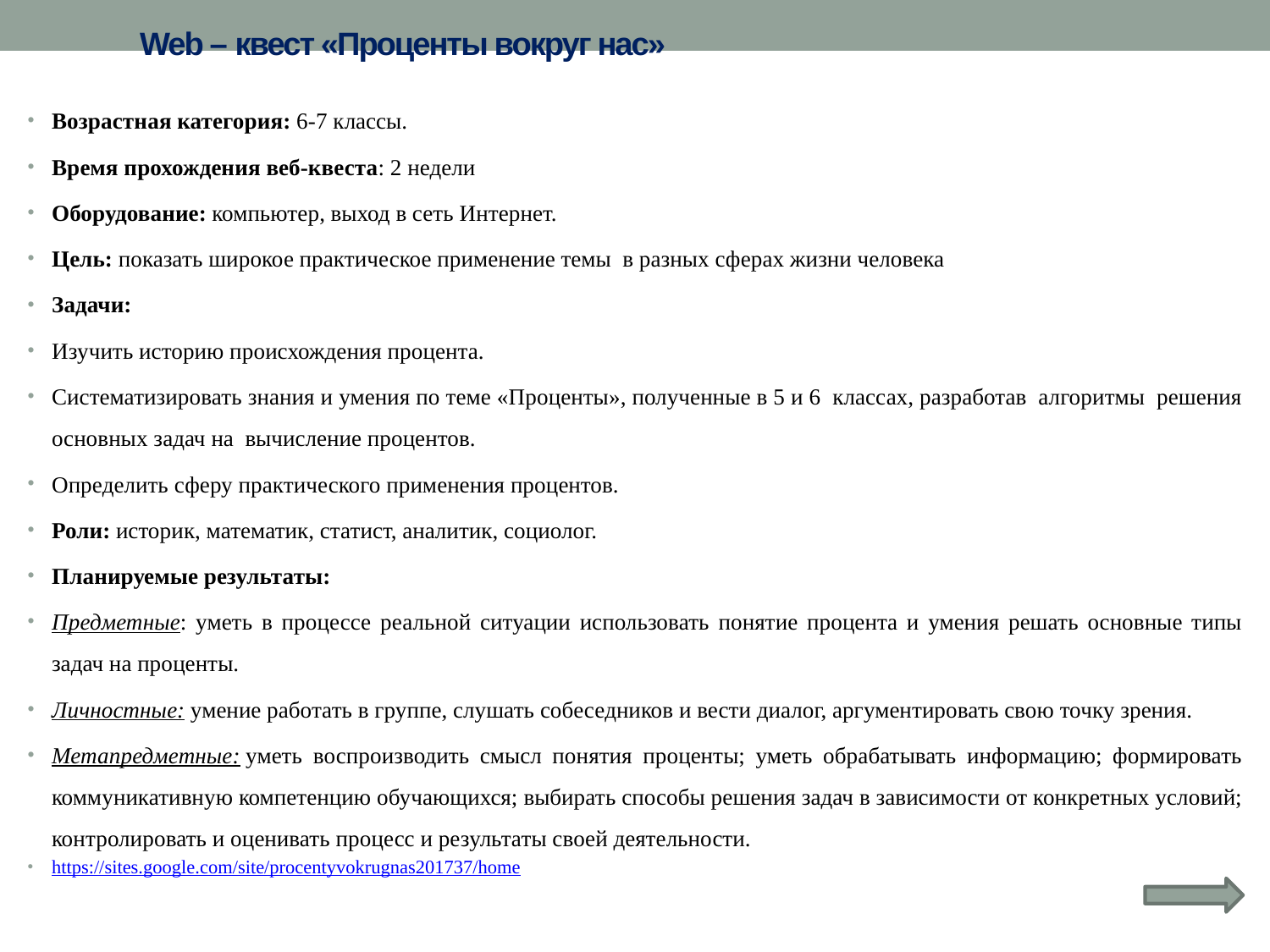

# Web – квест «Проценты вокруг нас»
Возрастная категория: 6-7 классы.
Время прохождения веб-квеста: 2 недели
Оборудование: компьютер, выход в сеть Интернет.
Цель: показать широкое практическое применение темы  в разных сферах жизни человека
Задачи:
Изучить историю происхождения процента.
Систематизировать знания и умения по теме «Проценты», полученные в 5 и 6  классах, разработав  алгоритмы  решения основных задач на  вычисление процентов.
Определить сферу практического применения процентов.
Роли: историк, математик, статист, аналитик, социолог.
Планируемые результаты:
Предметные: уметь в процессе реальной ситуации использовать понятие процента и умения решать основные типы задач на проценты.
Личностные: умение работать в группе, слушать собеседников и вести диалог, аргументировать свою точку зрения.
Метапредметные: уметь воспроизводить смысл понятия проценты; уметь обрабатывать информацию; формировать коммуникативную компетенцию обучающихся; выбирать способы решения задач в зависимости от конкретных условий; контролировать и оценивать процесс и результаты своей деятельности.
https://sites.google.com/site/procentyvokrugnas201737/home